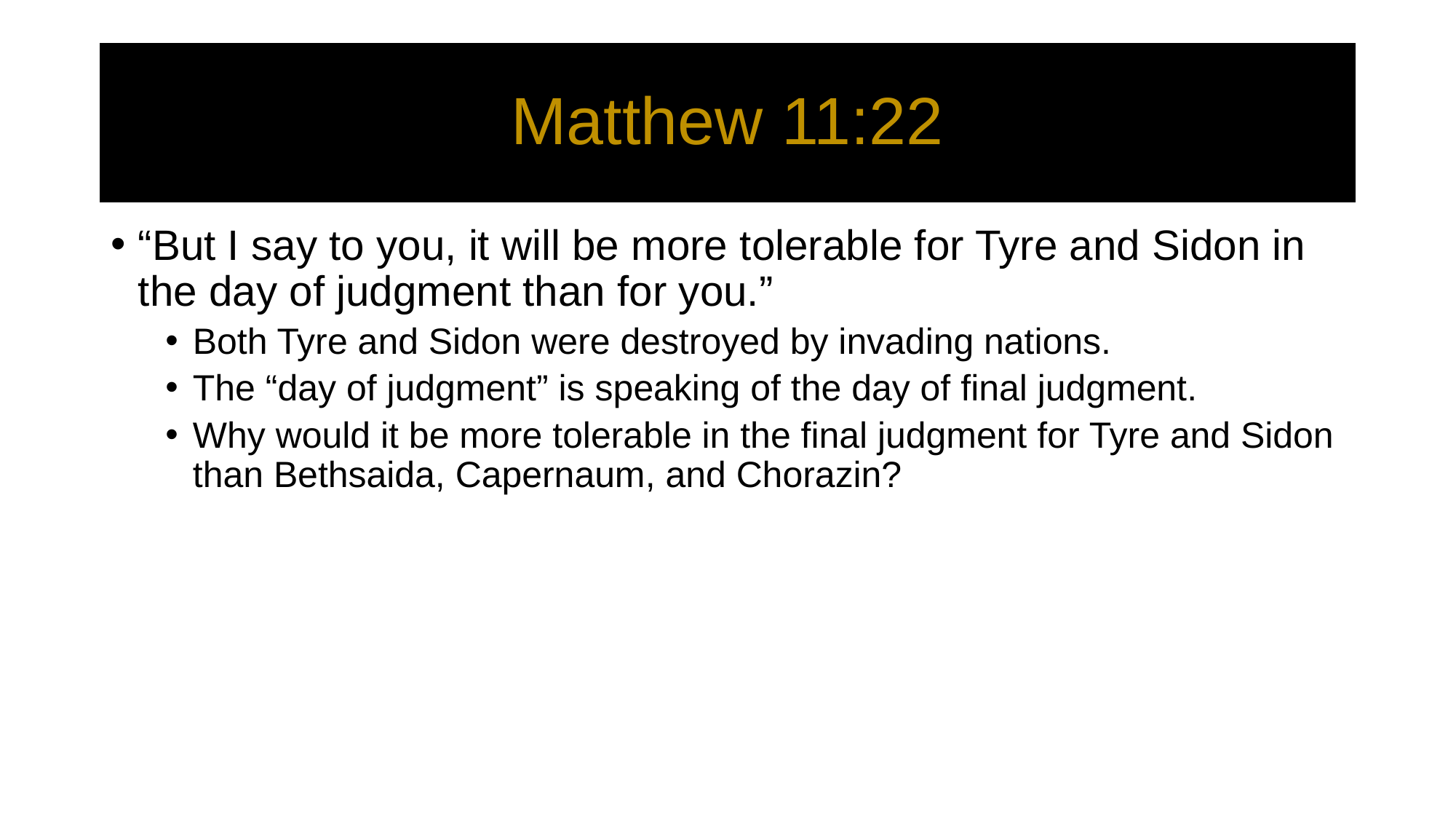

# Matthew 11:22
“But I say to you, it will be more tolerable for Tyre and Sidon in the day of judgment than for you.”
Both Tyre and Sidon were destroyed by invading nations.
The “day of judgment” is speaking of the day of final judgment.
Why would it be more tolerable in the final judgment for Tyre and Sidon than Bethsaida, Capernaum, and Chorazin?